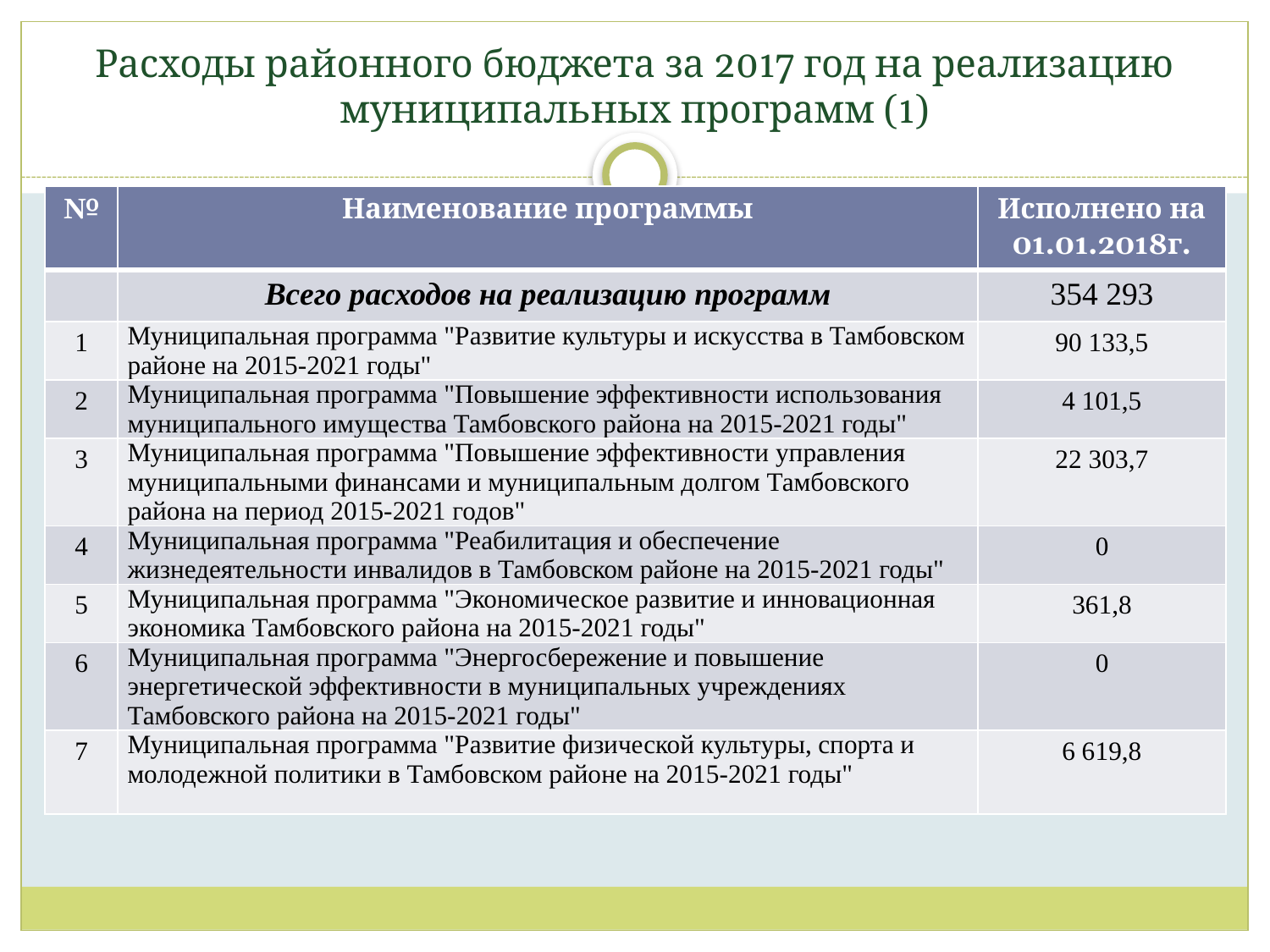

# Расходы районного бюджета за 2017 год на реализацию муниципальных программ (1)
| № | Наименование программы | Исполнено на 01.01.2018г. |
| --- | --- | --- |
|  | Всего расходов на реализацию программ | 354 293 |
| 1 | Муниципальная программа "Развитие культуры и искусства в Тамбовском районе на 2015-2021 годы" | 90 133,5 |
| 2 | Муниципальная программа "Повышение эффективности использования муниципального имущества Тамбовского района на 2015-2021 годы" | 4 101,5 |
| 3 | Муниципальная программа "Повышение эффективности управления муниципальными финансами и муниципальным долгом Тамбовского района на период 2015-2021 годов" | 22 303,7 |
| 4 | Муниципальная программа "Реабилитация и обеспечение жизнедеятельности инвалидов в Тамбовском районе на 2015-2021 годы" | 0 |
| 5 | Муниципальная программа "Экономическое развитие и инновационная экономика Тамбовского района на 2015-2021 годы" | 361,8 |
| 6 | Муниципальная программа "Энергосбережение и повышение энергетической эффективности в муниципальных учреждениях Тамбовского района на 2015-2021 годы" | 0 |
| 7 | Муниципальная программа "Развитие физической культуры, спорта и молодежной политики в Тамбовском районе на 2015-2021 годы" | 6 619,8 |